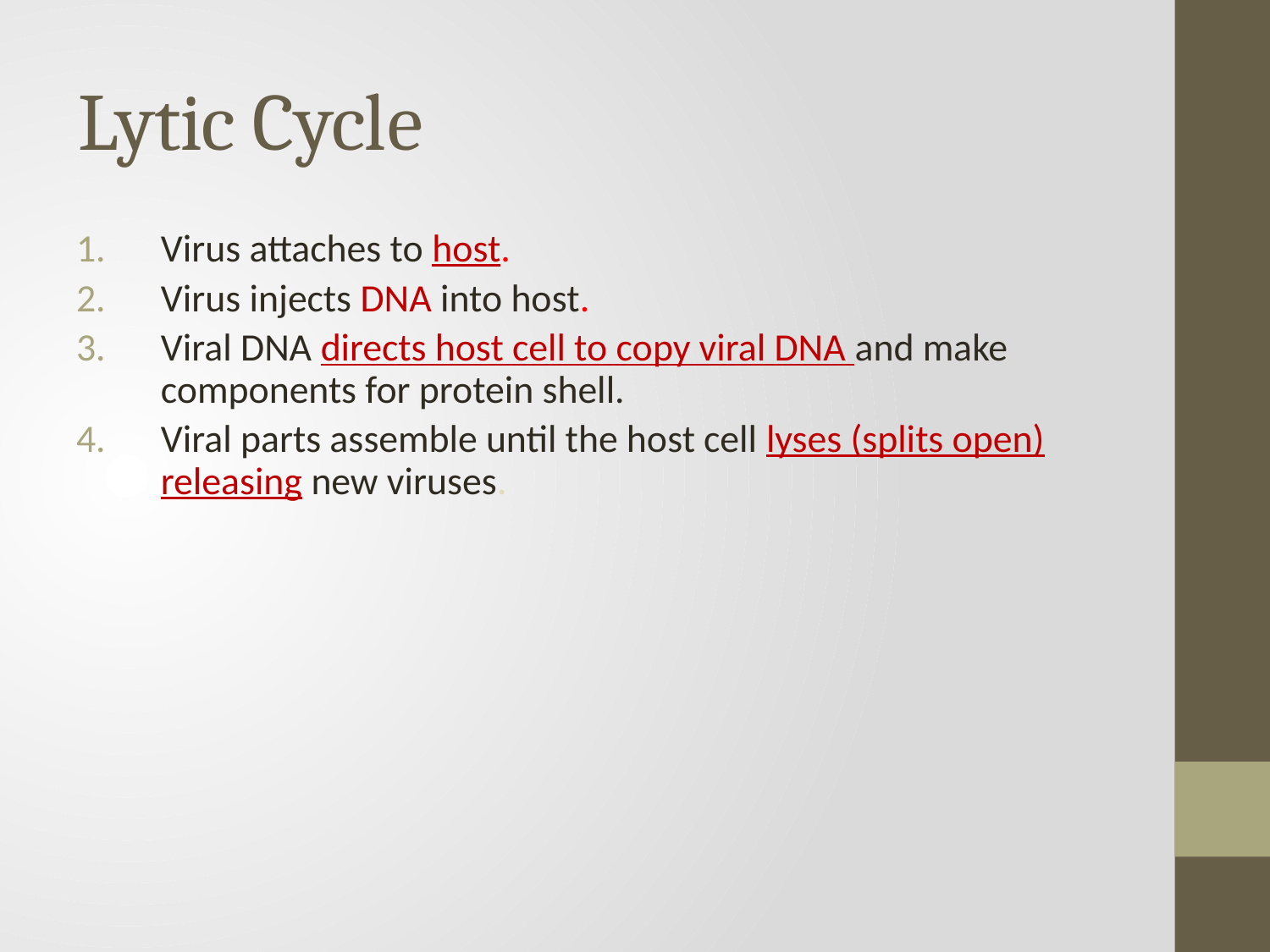

# Lytic Cycle
Virus attaches to host.
Virus injects DNA into host.
Viral DNA directs host cell to copy viral DNA and make components for protein shell.
Viral parts assemble until the host cell lyses (splits open) releasing new viruses.